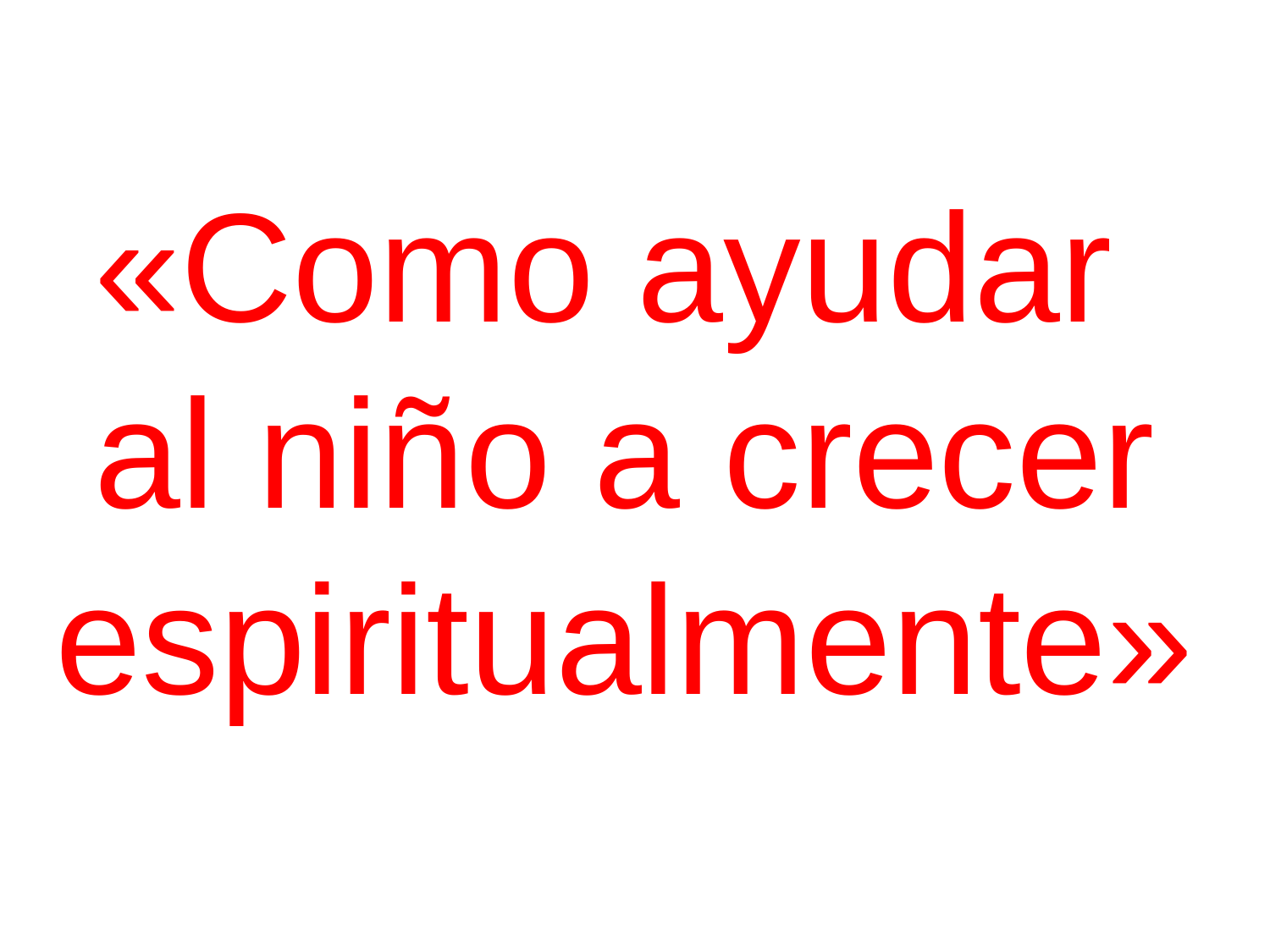

# «Como ayudar  al niño a crecer espiritualmente»